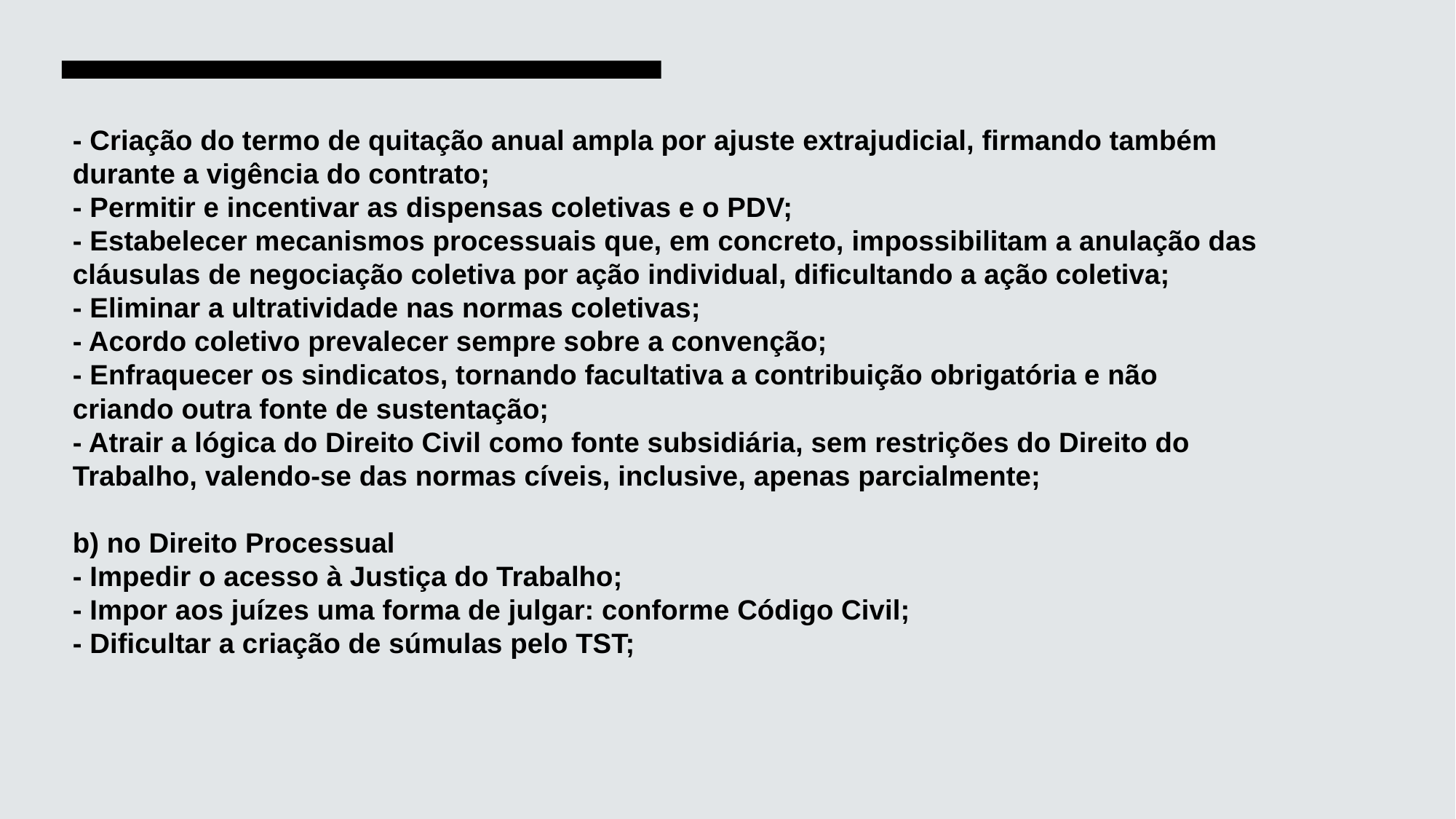

# - Criação do termo de quitação anual ampla por ajuste extrajudicial, firmando também durante a vigência do contrato; - Permitir e incentivar as dispensas coletivas e o PDV; - Estabelecer mecanismos processuais que, em concreto, impossibilitam a anulação das cláusulas de negociação coletiva por ação individual, dificultando a ação coletiva; - Eliminar a ultratividade nas normas coletivas; - Acordo coletivo prevalecer sempre sobre a convenção; - Enfraquecer os sindicatos, tornando facultativa a contribuição obrigatória e não criando outra fonte de sustentação; - Atrair a lógica do Direito Civil como fonte subsidiária, sem restrições do Direito do Trabalho, valendo-se das normas cíveis, inclusive, apenas parcialmente; b) no Direito Processual - Impedir o acesso à Justiça do Trabalho; - Impor aos juízes uma forma de julgar: conforme Código Civil; - Dificultar a criação de súmulas pelo TST;